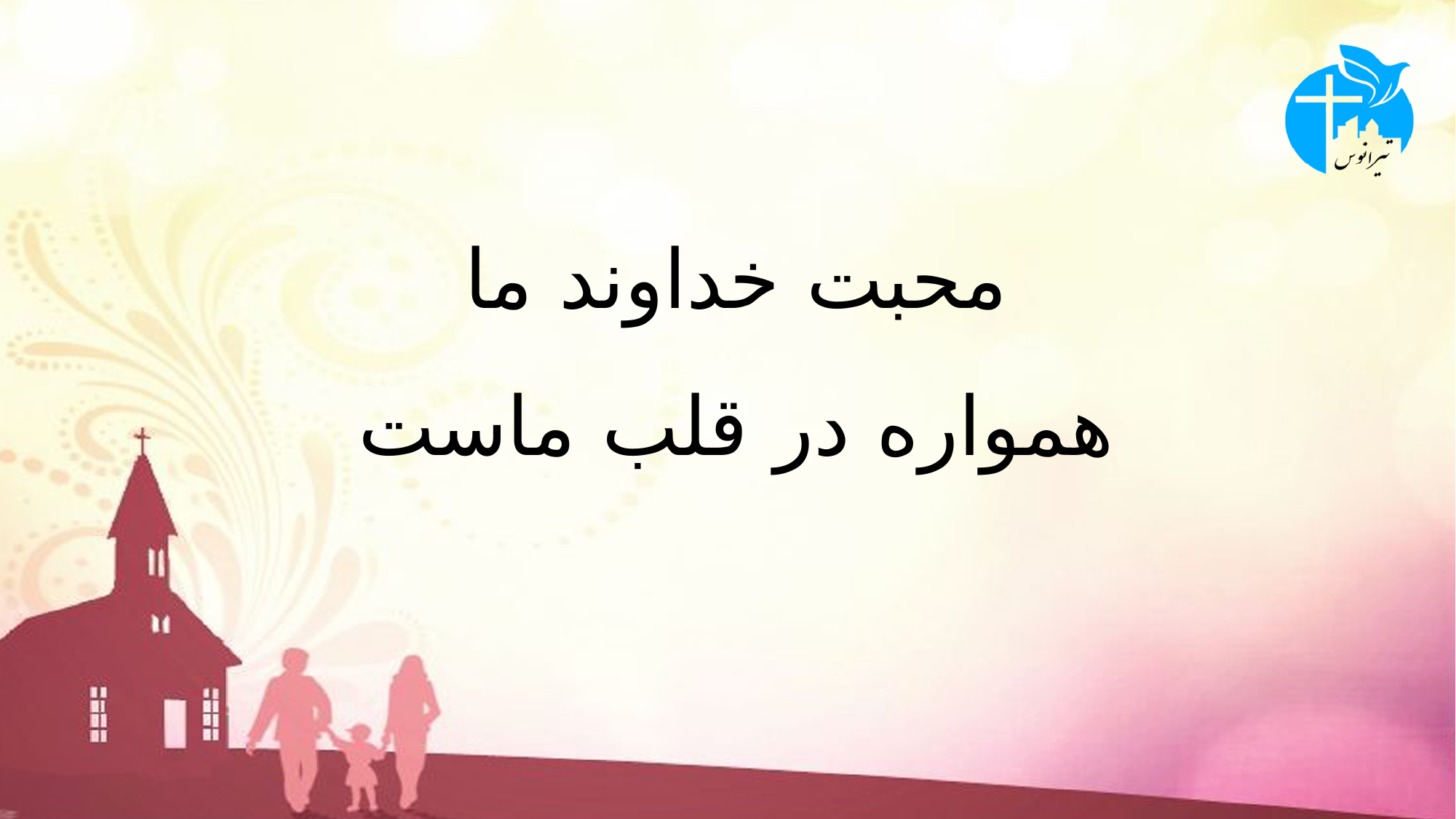

# محبت خداوند ما همواره در قلب ماست